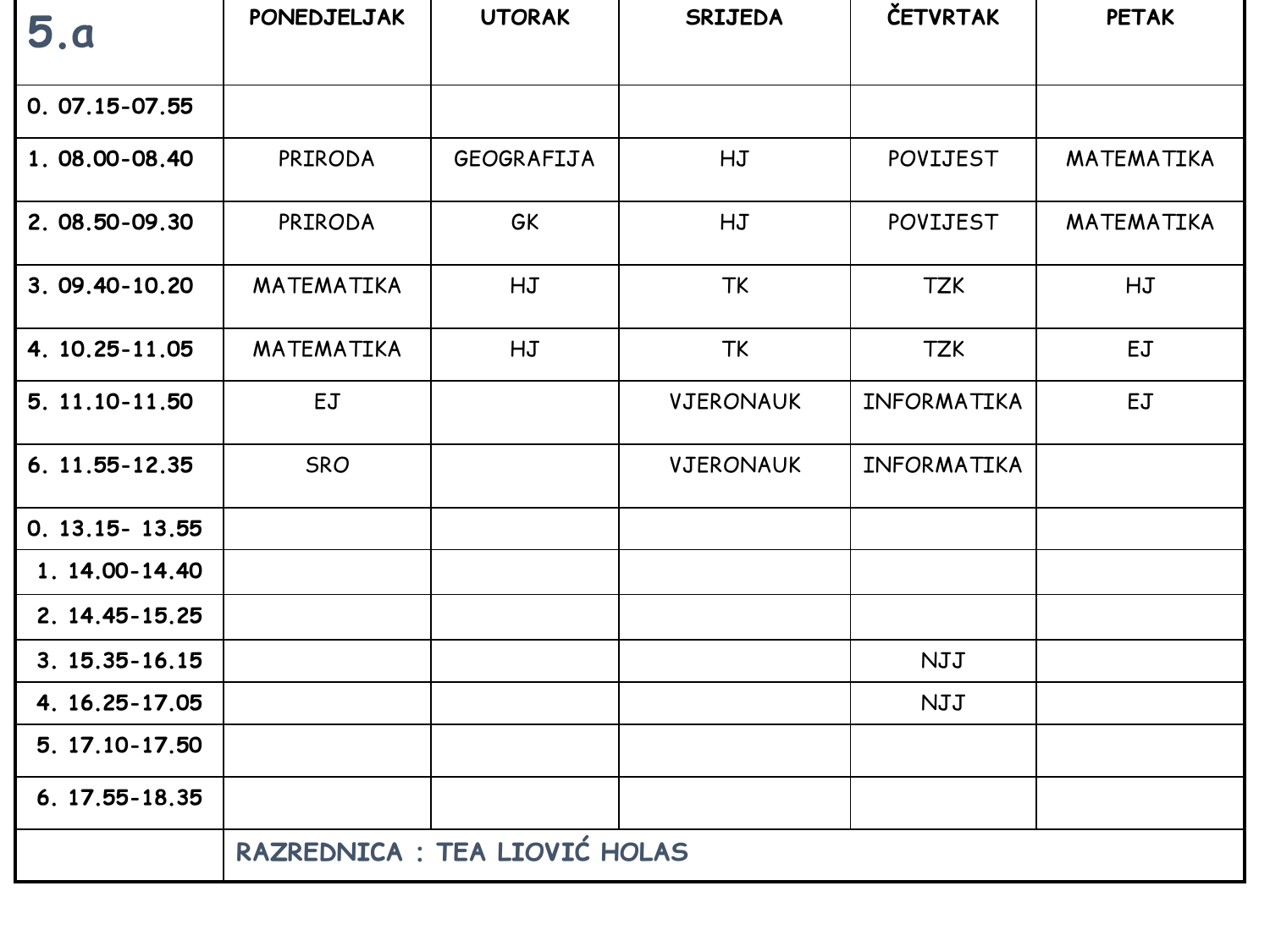

| 5.a | PONEDJELJAK | UTORAK | SRIJEDA | ČETVRTAK | PETAK |
| --- | --- | --- | --- | --- | --- |
| 0. 07.15-07.55 |  |  |  |  |  |
| 1. 08.00-08.40 | PRIRODA | GEOGRAFIJA | HJ | POVIJEST | MATEMATIKA |
| 2. 08.50-09.30 | PRIRODA | GK | HJ | POVIJEST | MATEMATIKA |
| 3. 09.40-10.20 | MATEMATIKA | HJ | TK | TZK | HJ |
| 4. 10.25-11.05 | MATEMATIKA | HJ | TK | TZK | EJ |
| 5. 11.10-11.50 | EJ |  | VJERONAUK | INFORMATIKA | EJ |
| 6. 11.55-12.35 | SRO |  | VJERONAUK | INFORMATIKA |  |
| 0. 13.15- 13.55 |  |  |  |  |  |
| 1. 14.00-14.40 |  |  |  |  |  |
| 2. 14.45-15.25 |  |  |  |  |  |
| 3. 15.35-16.15 |  |  |  | NJJ |  |
| 4. 16.25-17.05 |  |  |  | NJJ |  |
| 5. 17.10-17.50 |  |  |  |  |  |
| 6. 17.55-18.35 |  |  |  |  |  |
|  | RAZREDNICA : TEA LIOVIĆ HOLAS |  |  |  |  |